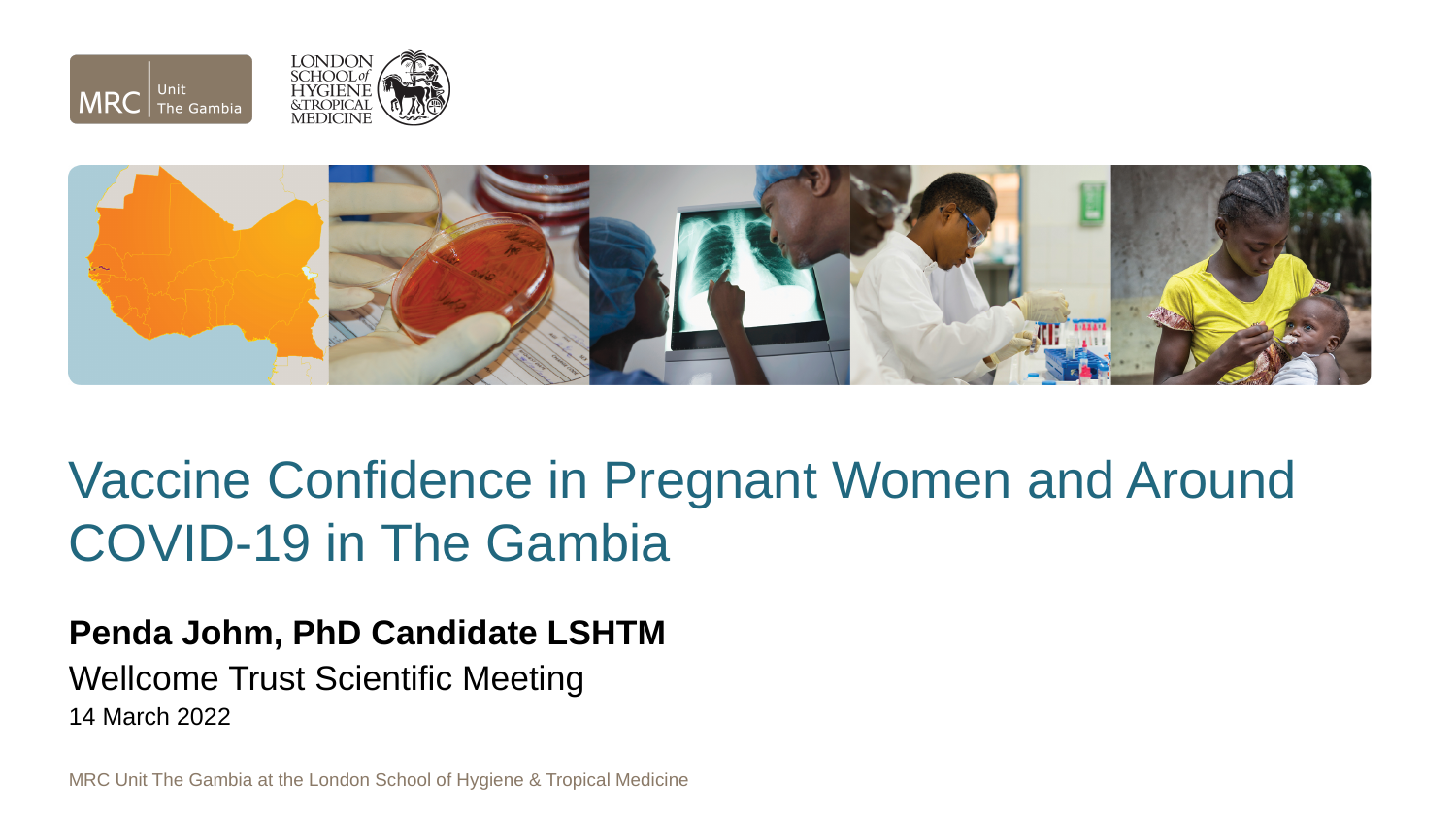

Vaccine Confidence in Pregnant Women and Around COVID-19 in The Gambia

Penda Johm, PhD Candidate LSHTM
Wellcome Trust Scientific Meeting
14 March 2022